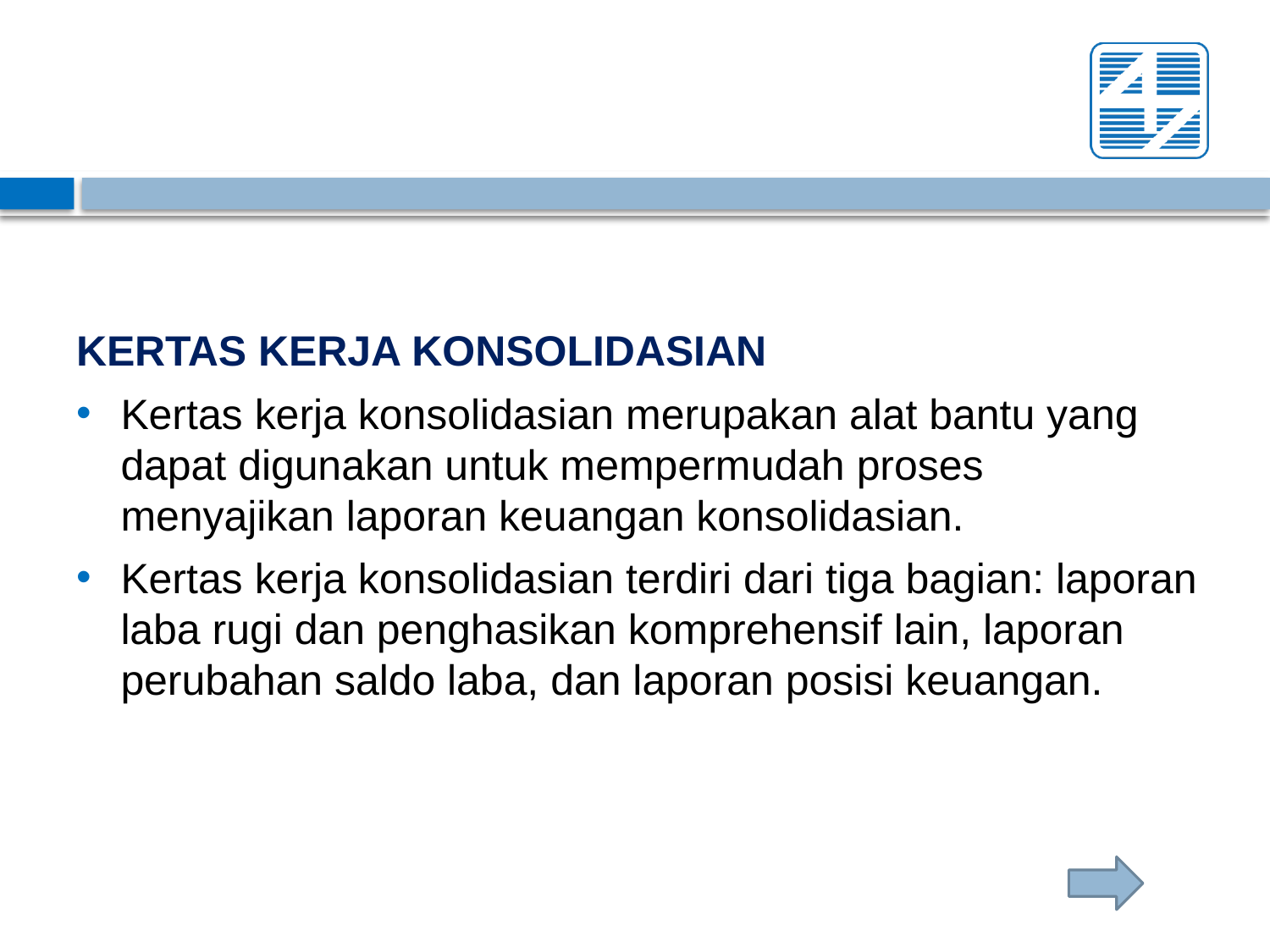

KERTAS KERJA KONSOLIDASIAN
Kertas kerja konsolidasian merupakan alat bantu yang dapat digunakan untuk mempermudah proses menyajikan laporan keuangan konsolidasian.
Kertas kerja konsolidasian terdiri dari tiga bagian: laporan laba rugi dan penghasikan komprehensif lain, laporan perubahan saldo laba, dan laporan posisi keuangan.